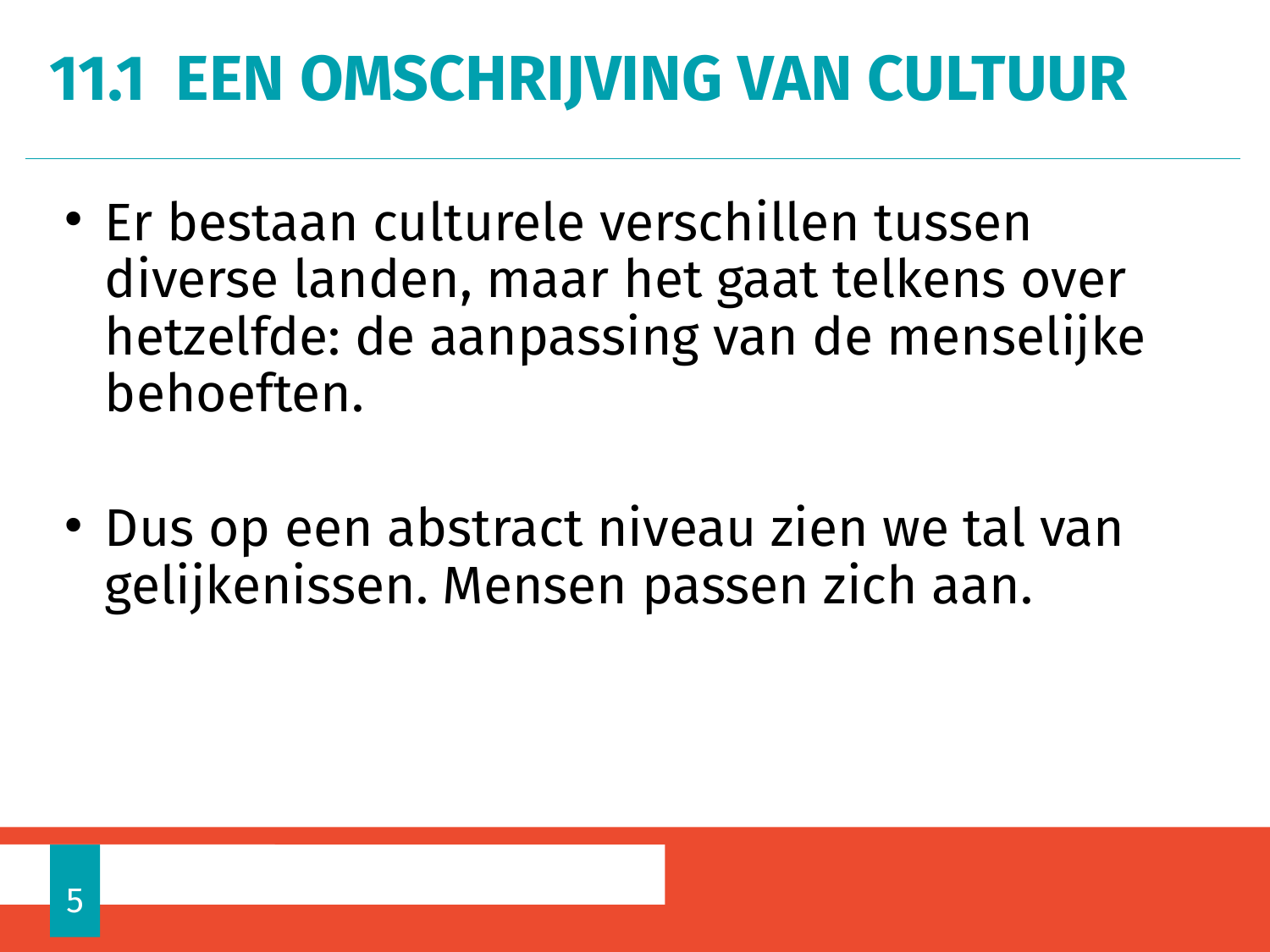

# 11.1  Een omschrijving van cultuur
Er bestaan culturele verschillen tussen diverse landen, maar het gaat telkens over hetzelfde: de aanpassing van de menselijke behoeften.
Dus op een abstract niveau zien we tal van gelijkenissen. Mensen passen zich aan.
5